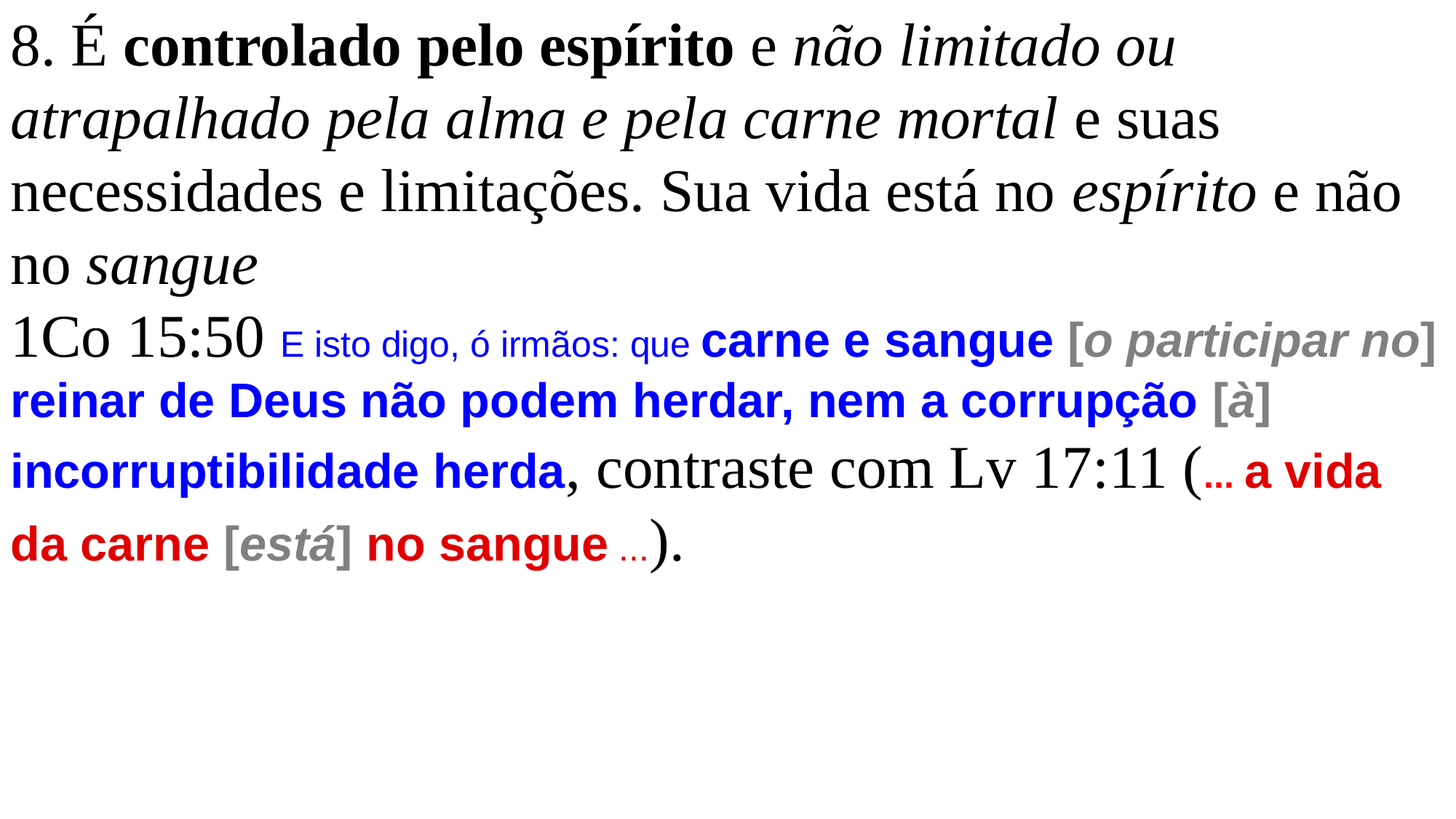

8. É controlado pelo espírito e não limitado ou atrapalhado pela alma e pela carne mortal e suas necessidades e limitações. Sua vida está no espírito e não no sangue
1Co 15:50 E isto digo, ó irmãos: que carne e sangue [o participar no] reinar de Deus não podem herdar, nem a corrupção [à] incorruptibilidade herda, contraste com Lv 17:11 (... a vida da carne [está] no sangue ...).